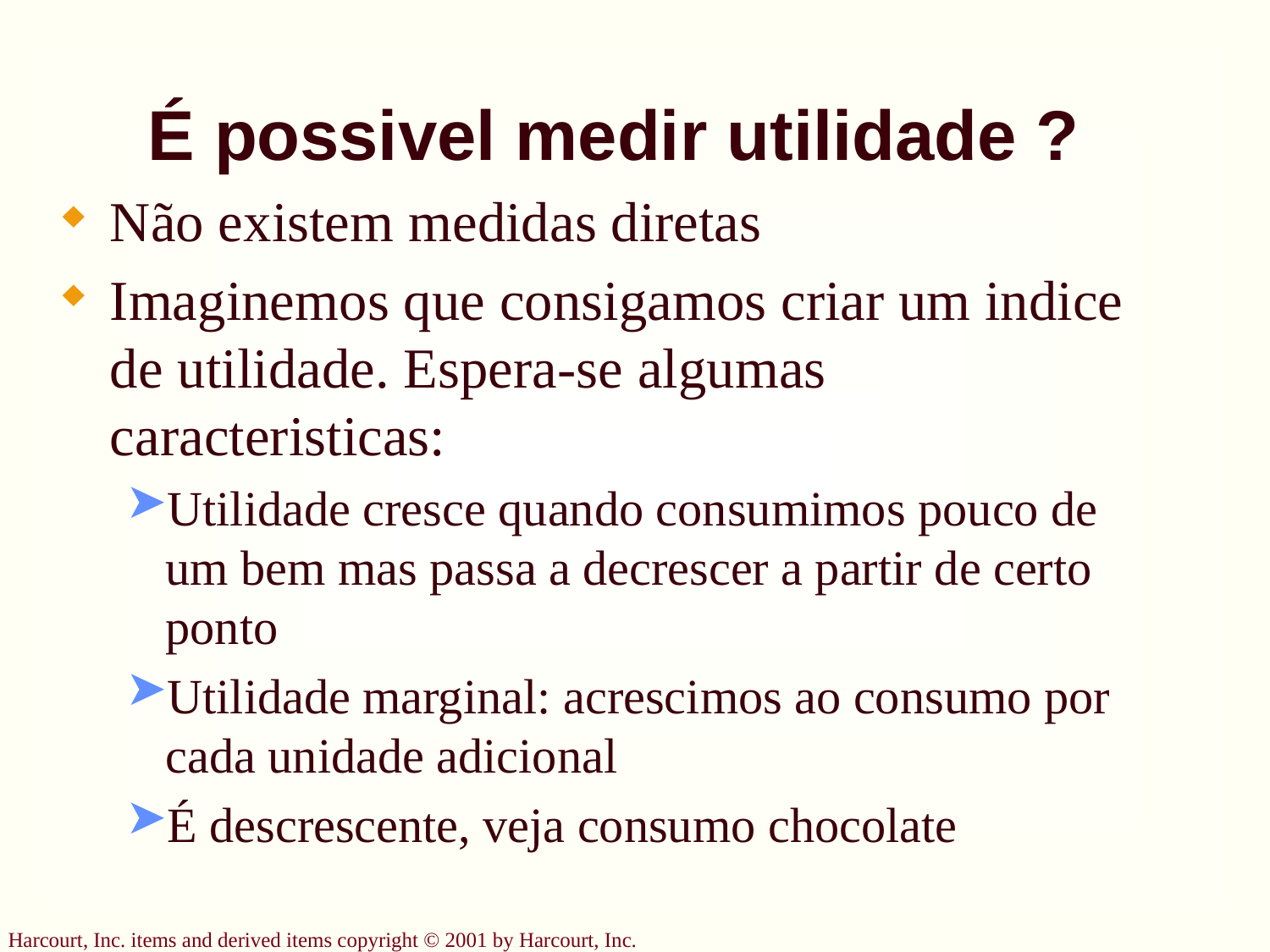

# É possivel medir utilidade ?
Não existem medidas diretas
Imaginemos que consigamos criar um indice de utilidade. Espera-se algumas caracteristicas:
Utilidade cresce quando consumimos pouco de um bem mas passa a decrescer a partir de certo ponto
Utilidade marginal: acrescimos ao consumo por cada unidade adicional
É descrescente, veja consumo chocolate